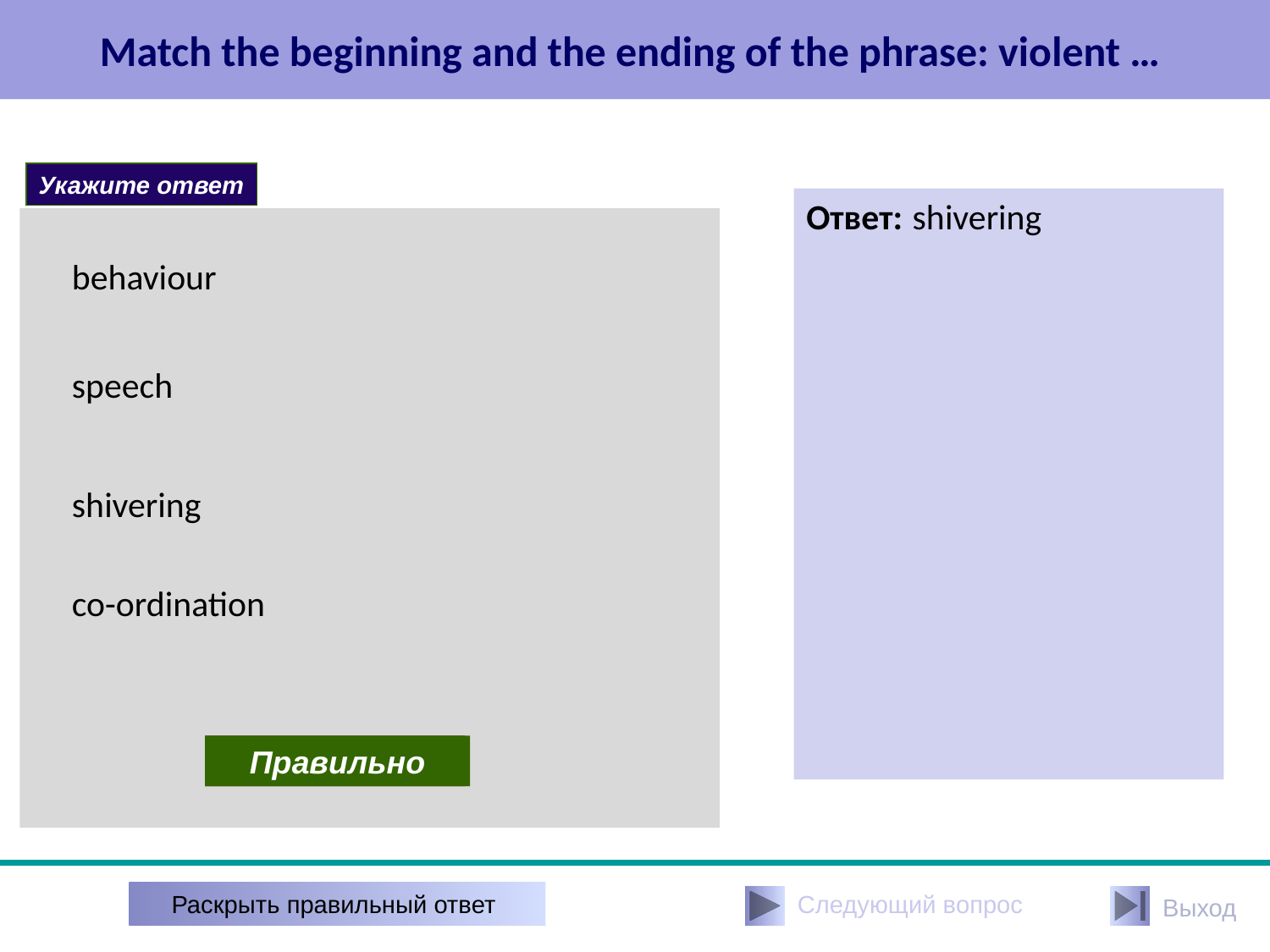

# Match the beginning and the ending of the phrase: violent …
Укажите ответ
Ответ: shivering

behaviour
speech
shivering

co-ordination
Неправильно
Правильно

Раскрыть правильный ответ

Следующий вопрос

Выход